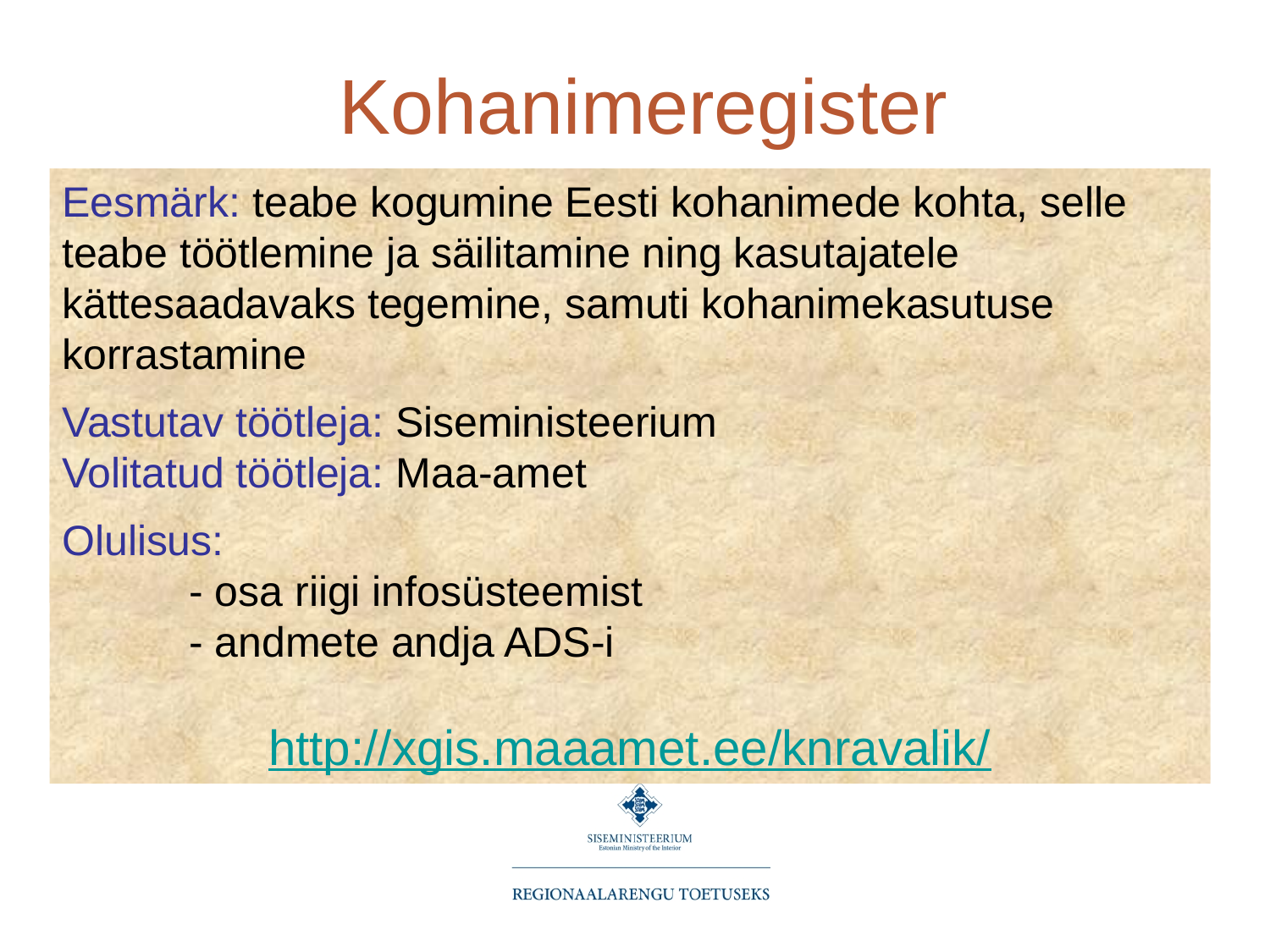

Kohanimeregister
Eesmärk: teabe kogumine Eesti kohanimede kohta, selle teabe töötlemine ja säilitamine ning kasutajatele kättesaadavaks tegemine, samuti kohanimekasutuse korrastamine

Vastutav töötleja: Siseministeerium
Volitatud töötleja: Maa-amet

Olulisus:
	- osa riigi infosüsteemist
	- andmete andja ADS-i

http://xgis.maaamet.ee/knravalik/